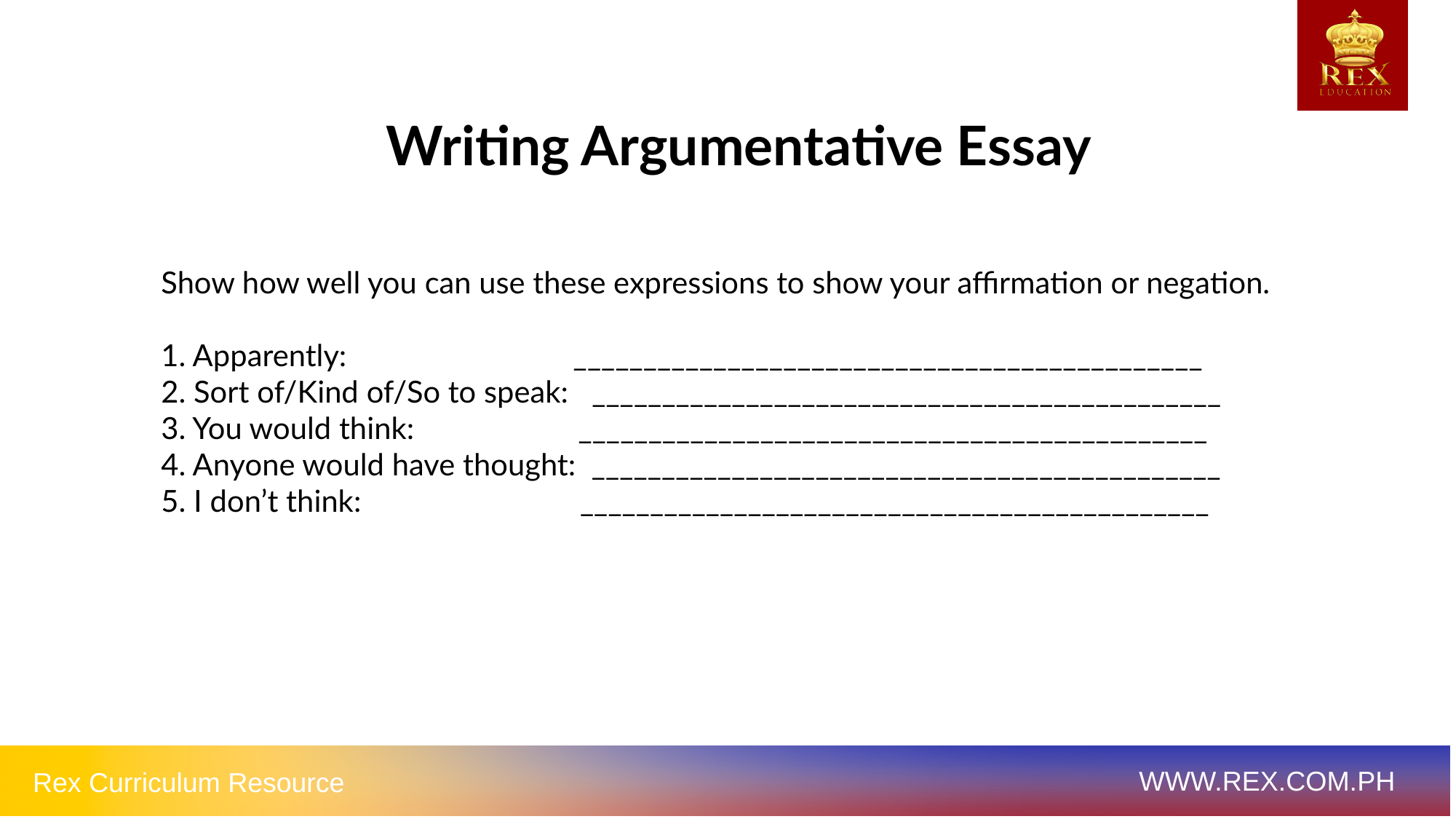

Writing Argumentative Essay
Show how well you can use these expressions to show your affirmation or negation.
1. Apparently:                             _____________________________________________
2. Sort of/Kind of/So to speak:   _____________________________________________
3. You would think:                     _____________________________________________
4. Anyone would have thought:  _____________________________________________
5. I don’t think:                            _____________________________________________